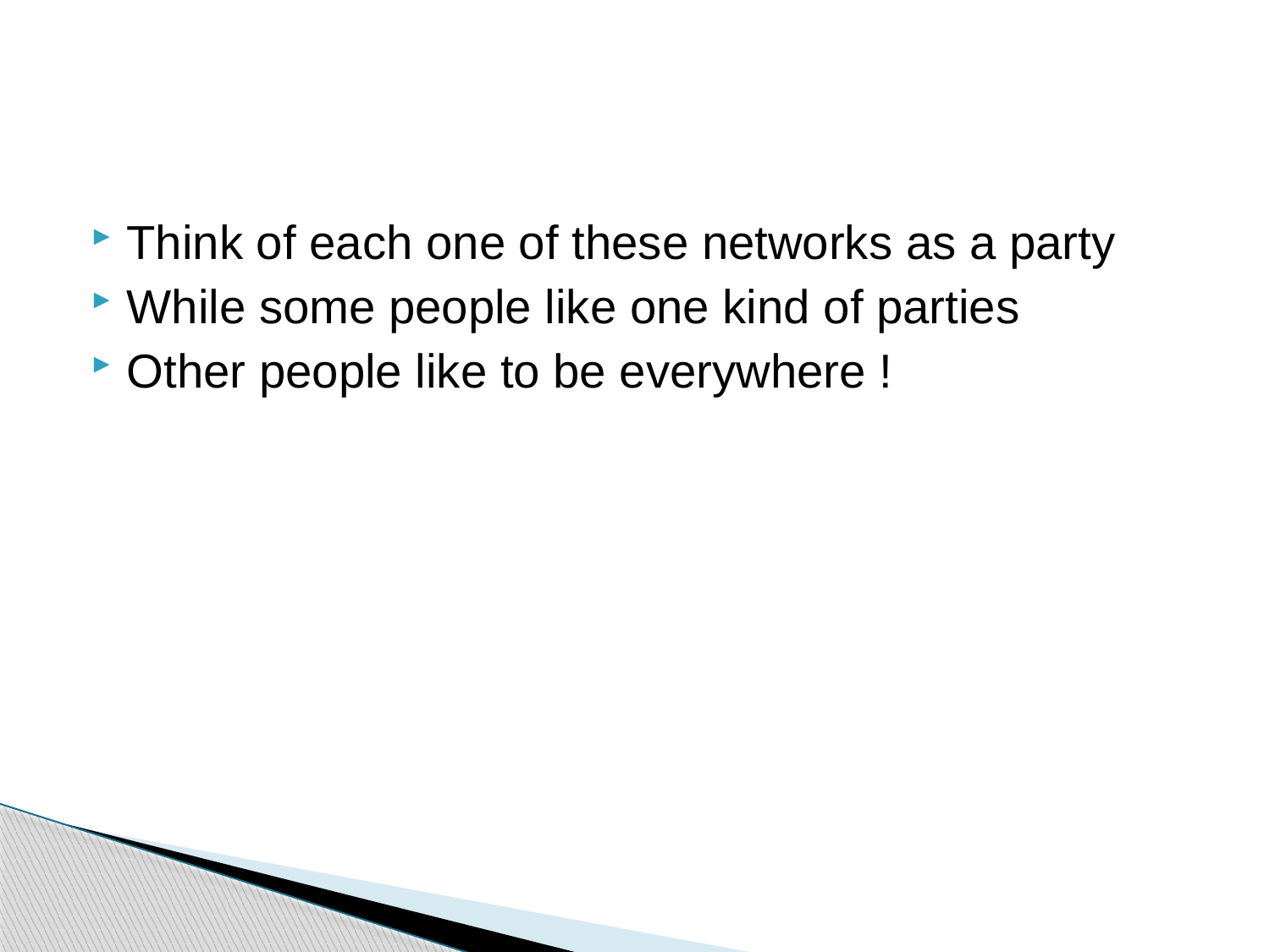

#
Think of each one of these networks as a party
While some people like one kind of parties
Other people like to be everywhere !